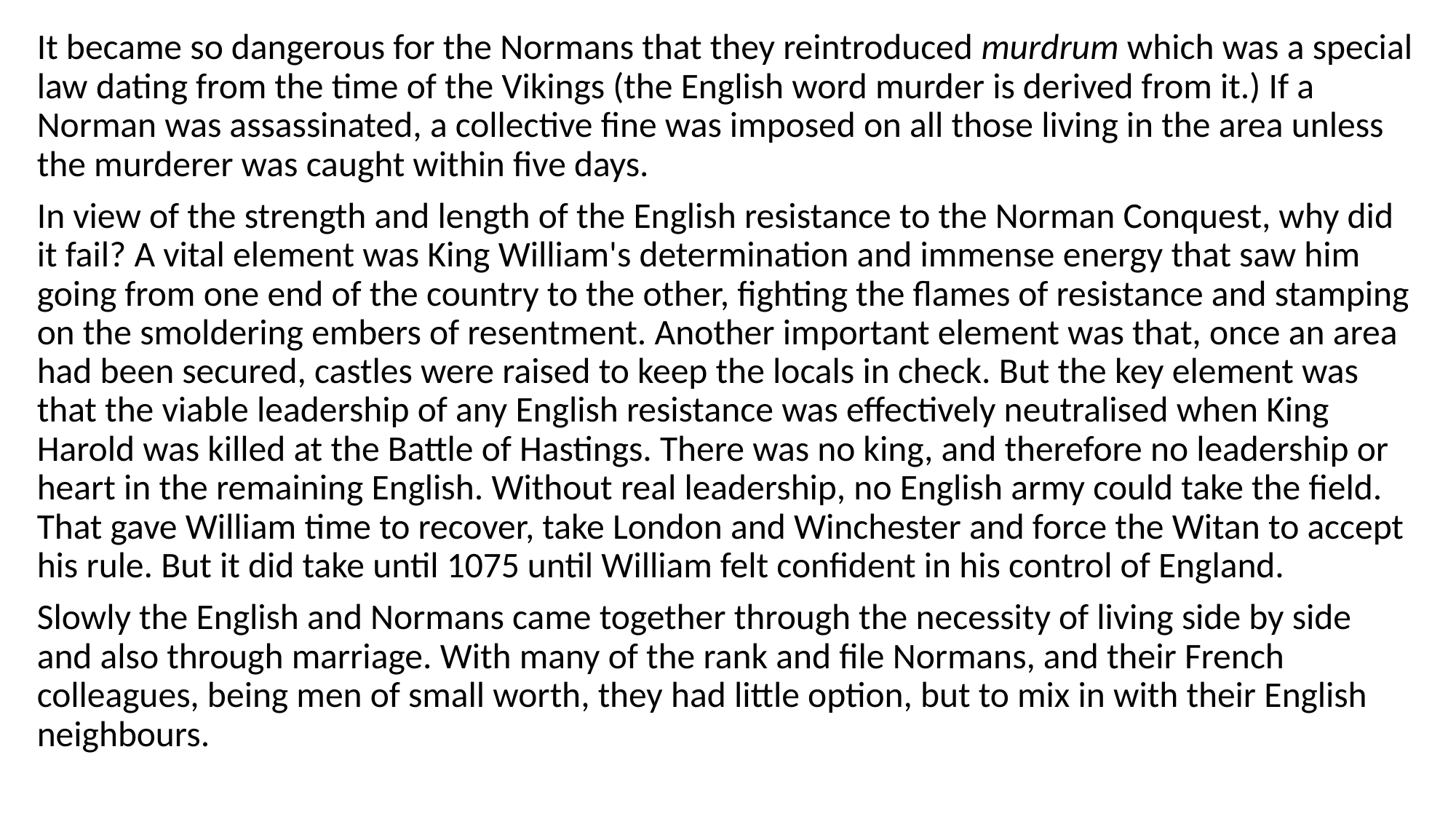

It became so dangerous for the Normans that they reintroduced murdrum which was a special law dating from the time of the Vikings (the English word murder is derived from it.) If a Norman was assassinated, a collective fine was imposed on all those living in the area unless the murderer was caught within five days.
In view of the strength and length of the English resistance to the Norman Conquest, why did it fail? A vital element was King William's determination and immense energy that saw him going from one end of the country to the other, fighting the flames of resistance and stamping on the smoldering embers of resentment. Another important element was that, once an area had been secured, castles were raised to keep the locals in check. But the key element was that the viable leadership of any English resistance was effectively neutralised when King Harold was killed at the Battle of Hastings. There was no king, and therefore no leadership or heart in the remaining English. Without real leadership, no English army could take the field. That gave William time to recover, take London and Winchester and force the Witan to accept his rule. But it did take until 1075 until William felt confident in his control of England.
Slowly the English and Normans came together through the necessity of living side by side and also through marriage. With many of the rank and file Normans, and their French colleagues, being men of small worth, they had little option, but to mix in with their English neighbours.